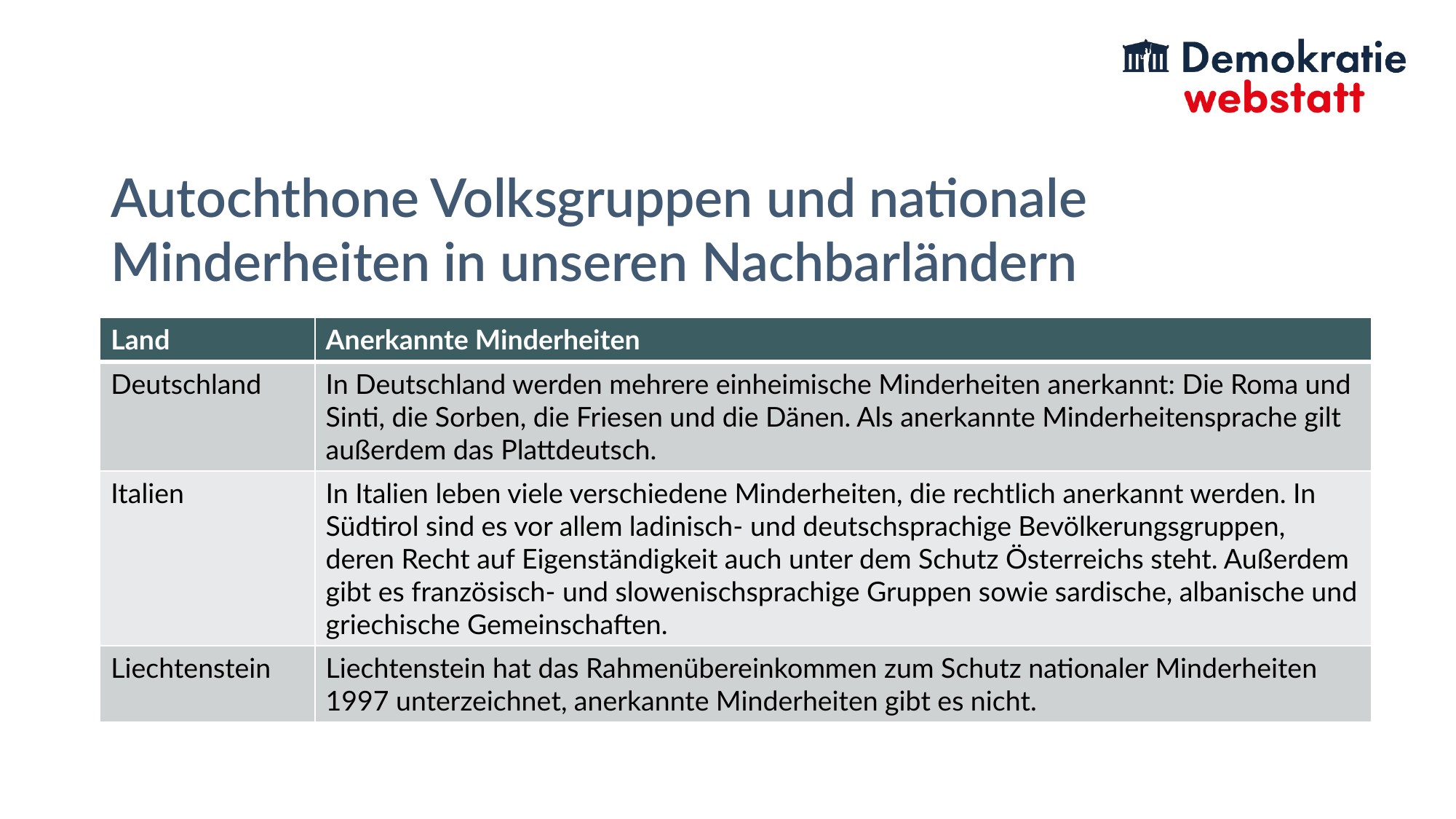

# Autochthone Volksgruppen und nationale Minderheiten in unseren Nachbarländern
| Land | Anerkannte Minderheiten |
| --- | --- |
| Deutschland | In Deutschland werden mehrere einheimische Minderheiten anerkannt: Die Roma und Sinti, die Sorben, die Friesen und die Dänen. Als anerkannte Minderheitensprache gilt außerdem das Plattdeutsch. |
| Italien | In Italien leben viele verschiedene Minderheiten, die rechtlich anerkannt werden. In Südtirol sind es vor allem ladinisch- und deutschsprachige Bevölkerungsgruppen, deren Recht auf Eigenständigkeit auch unter dem Schutz Österreichs steht. Außerdem gibt es französisch- und slowenischsprachige Gruppen sowie sardische, albanische und griechische Gemeinschaften. |
| Liechtenstein | Liechtenstein hat das Rahmenübereinkommen zum Schutz nationaler Minderheiten 1997 unterzeichnet, anerkannte Minderheiten gibt es nicht. |